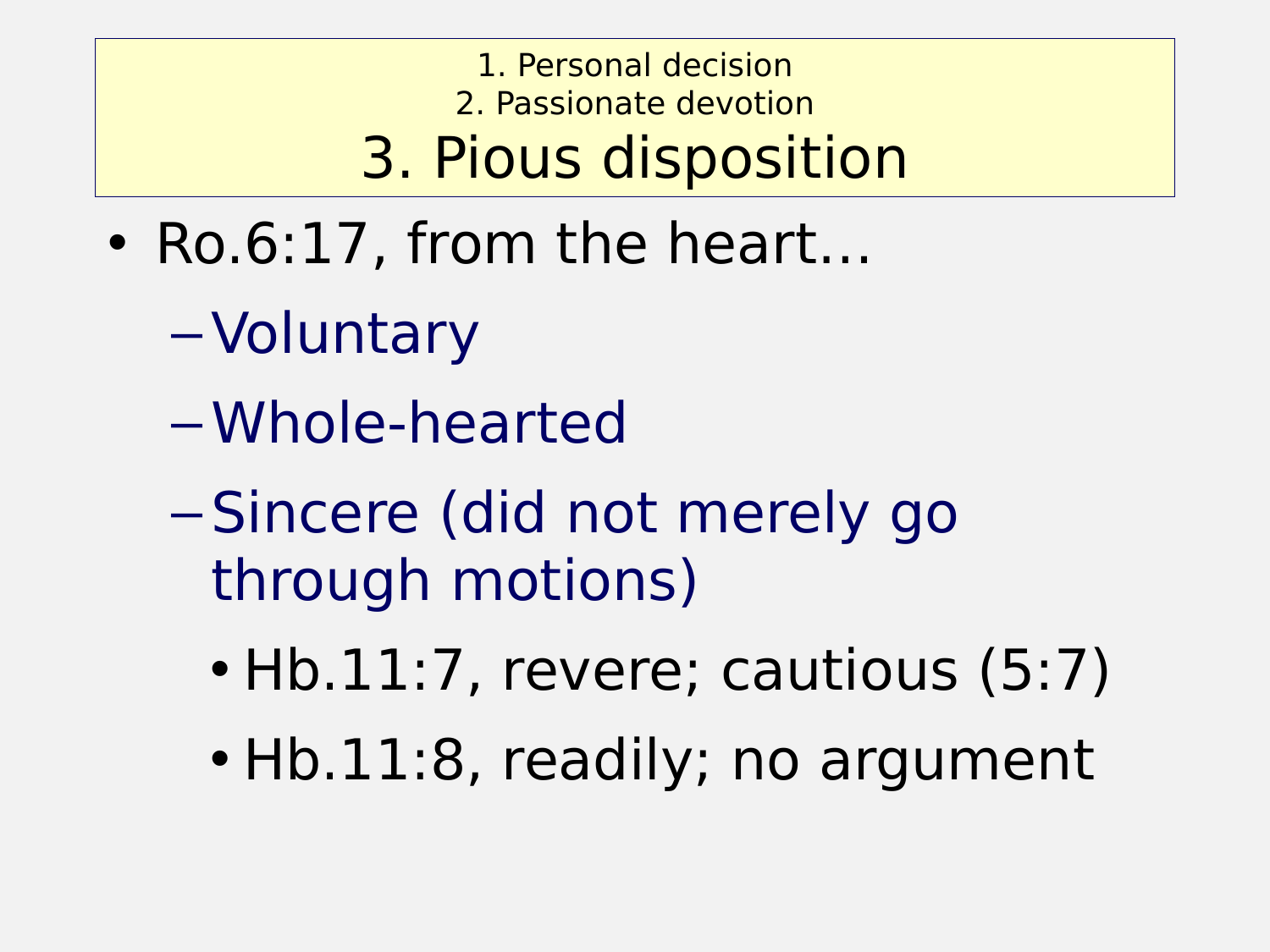

# 1. Personal decision 2. Passionate devotion 3. Pious disposition
Ro.6:17, from the heart…
Voluntary
Whole-hearted
Sincere (did not merely go through motions)
Hb.11:7, revere; cautious (5:7)
Hb.11:8, readily; no argument